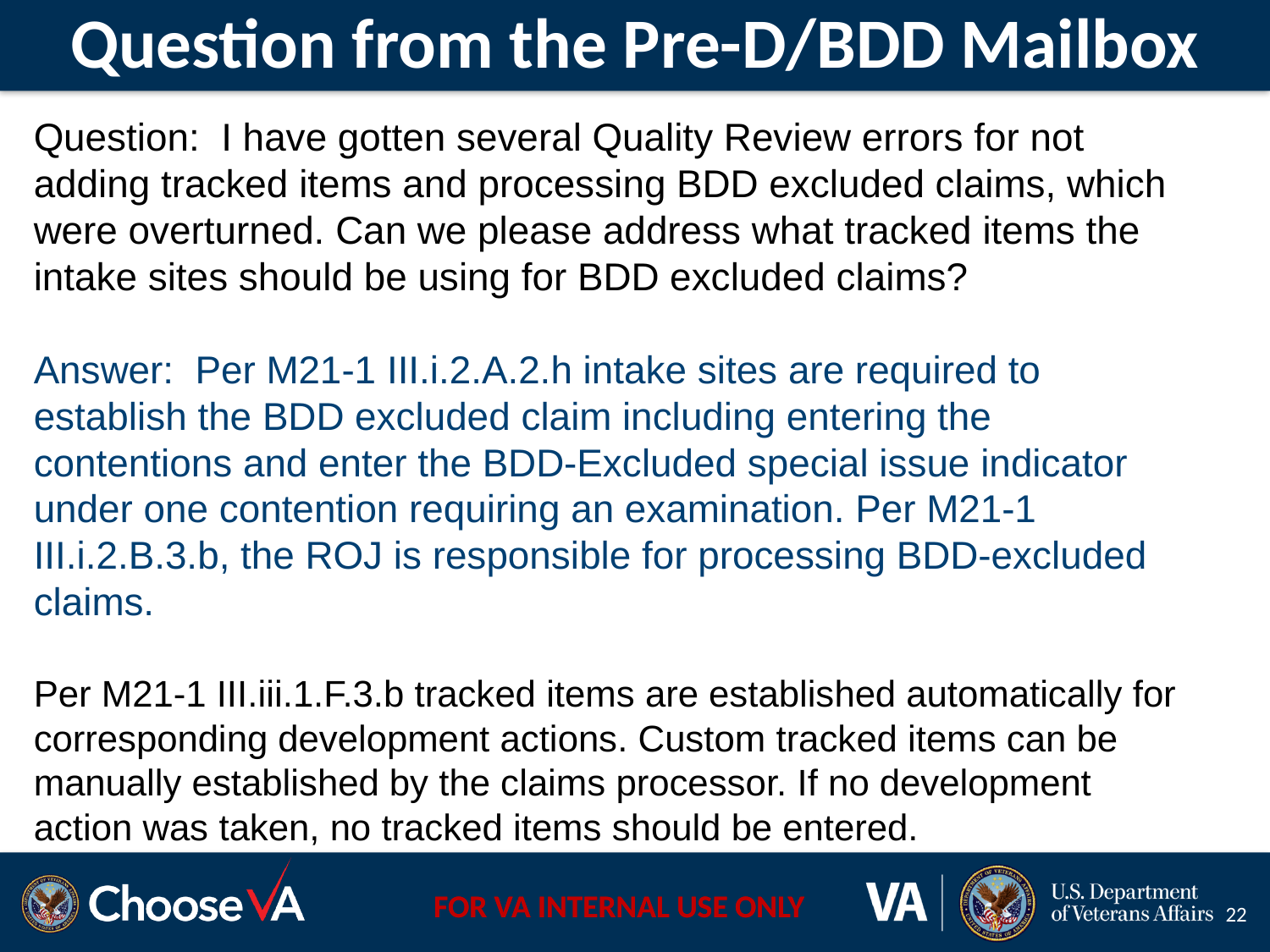

# Question from the Pre-D/BDD Mailbox
Question:  I have gotten several Quality Review errors for not adding tracked items and processing BDD excluded claims, which were overturned. Can we please address what tracked items the intake sites should be using for BDD excluded claims?

Answer:  Per M21-1 III.i.2.A.2.h intake sites are required to establish the BDD excluded claim including entering the contentions and enter the BDD-Excluded special issue indicator under one contention requiring an examination. Per M21-1 III.i.2.B.3.b, the ROJ is responsible for processing BDD-excluded claims.

Per M21-1 III.iii.1.F.3.b tracked items are established automatically for corresponding development actions. Custom tracked items can be manually established by the claims processor. If no development action was taken, no tracked items should be entered.
22